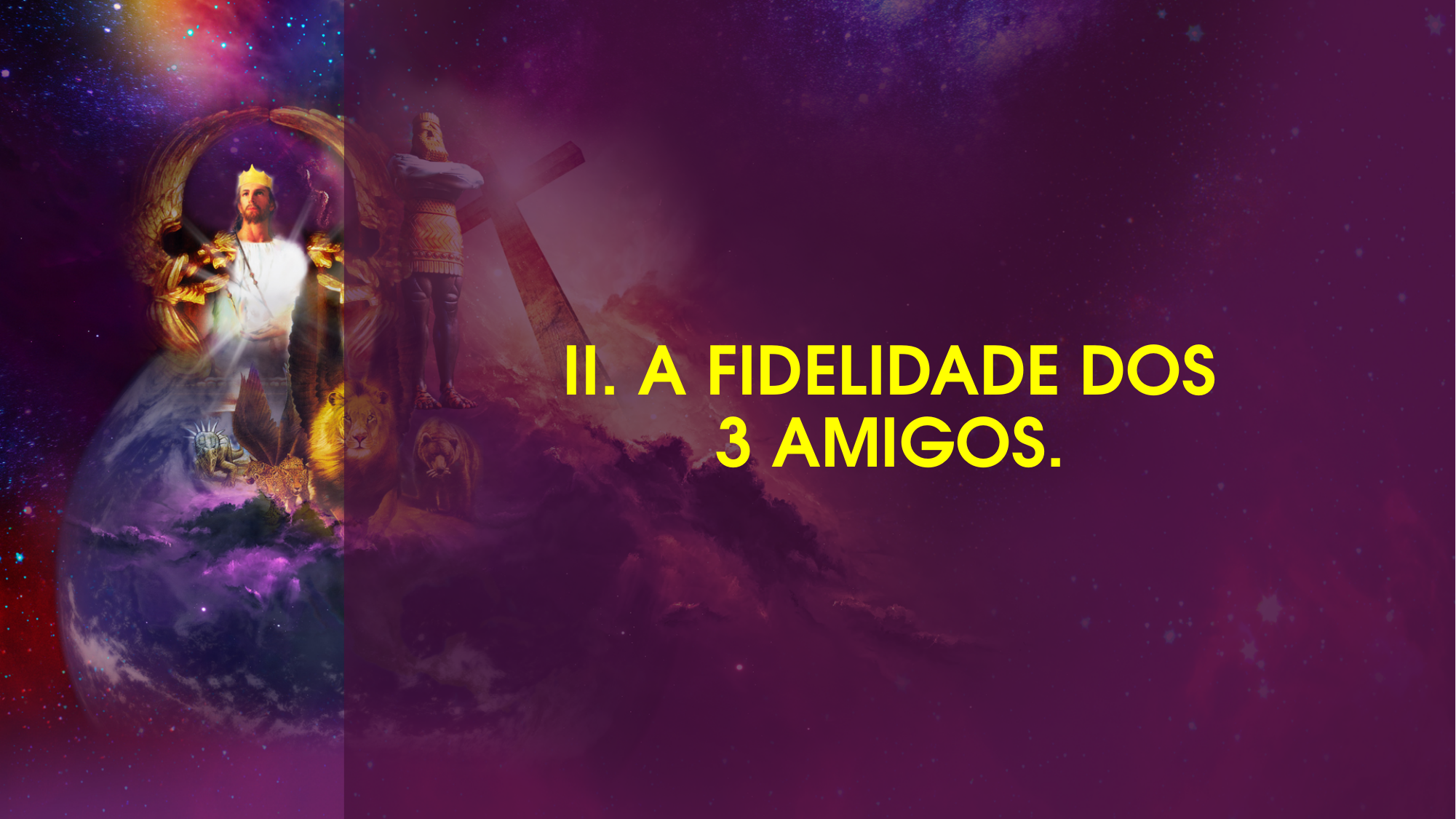

# II. A Fidelidade dos 3 amigos.